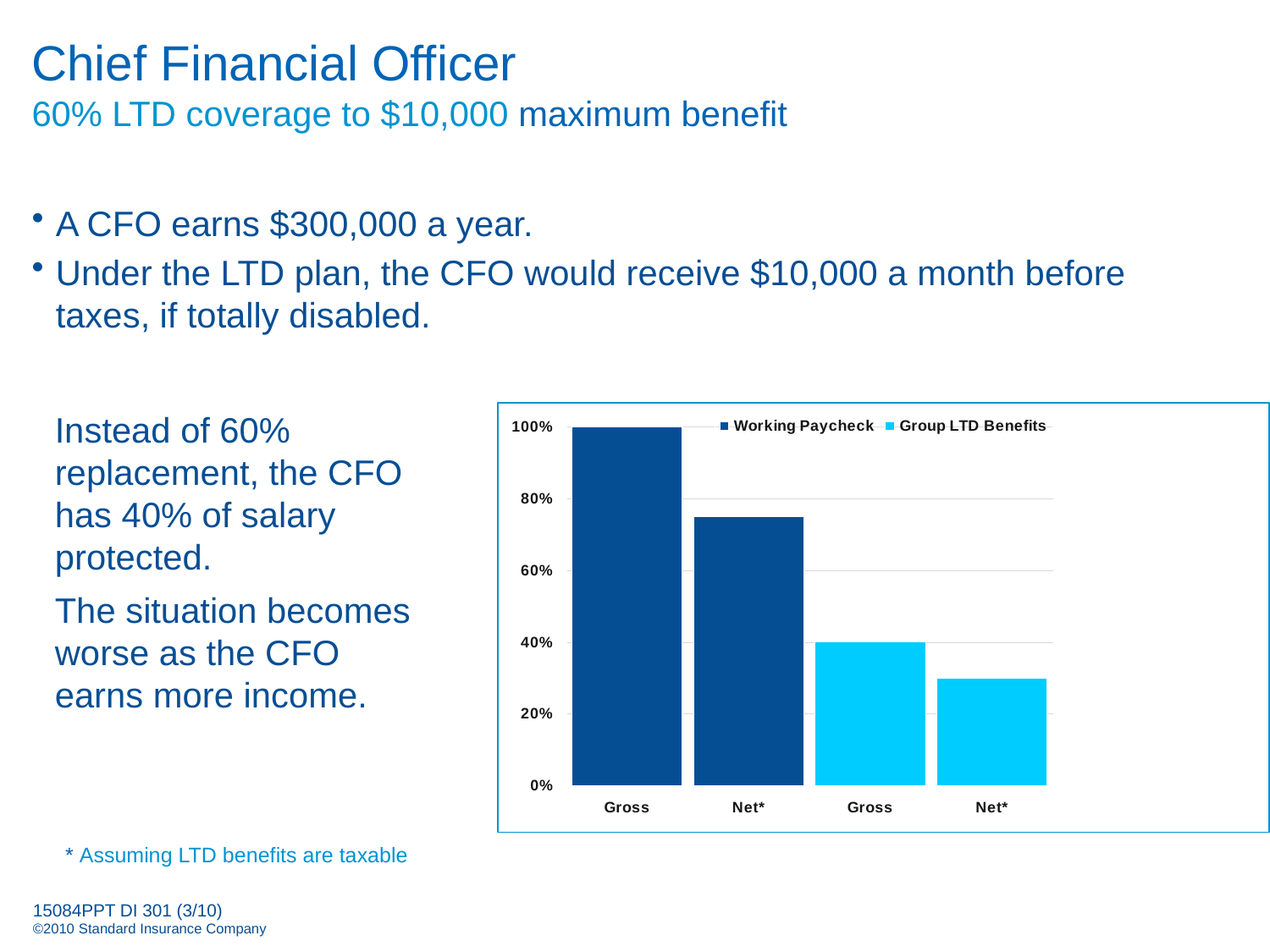

# Chief Financial Officer 60% LTD coverage to $10,000 maximum benefit
A CFO earns $300,000 a year.
Under the LTD plan, the CFO would receive $10,000 a month before taxes, if totally disabled.
Instead of 60% replacement, the CFO has 40% of salary protected.
The situation becomes worse as the CFO earns more income.

### Chart

| Category | Working Paycheck | Group LTD Benefits |
|---|---|---|
| Gross | 1.0 | 0.0 |
| Net* | 0.7500000000000024 | 0.0 |
| Gross | 0.0 | 0.4 |
| Net* | 0.0 | 0.3000000000000003 |
* Assuming LTD benefits are taxable.